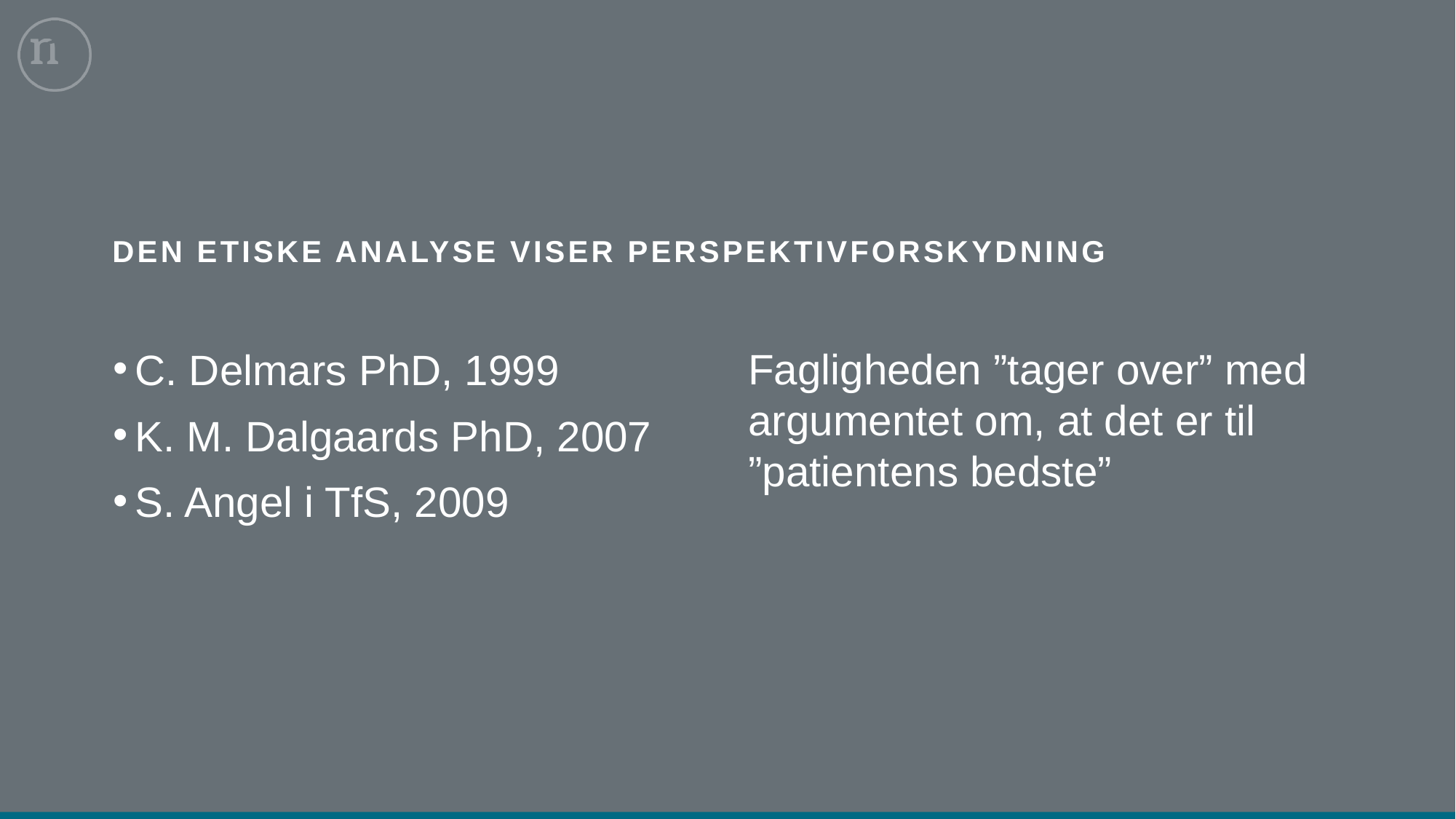

# DEN ETISKE ANALYSE VISER PERSPEKTIVFORSKYDNING
Fagligheden ”tager over” med argumentet om, at det er til ”patientens bedste”
C. Delmars PhD, 1999
K. M. Dalgaards PhD, 2007
S. Angel i TfS, 2009